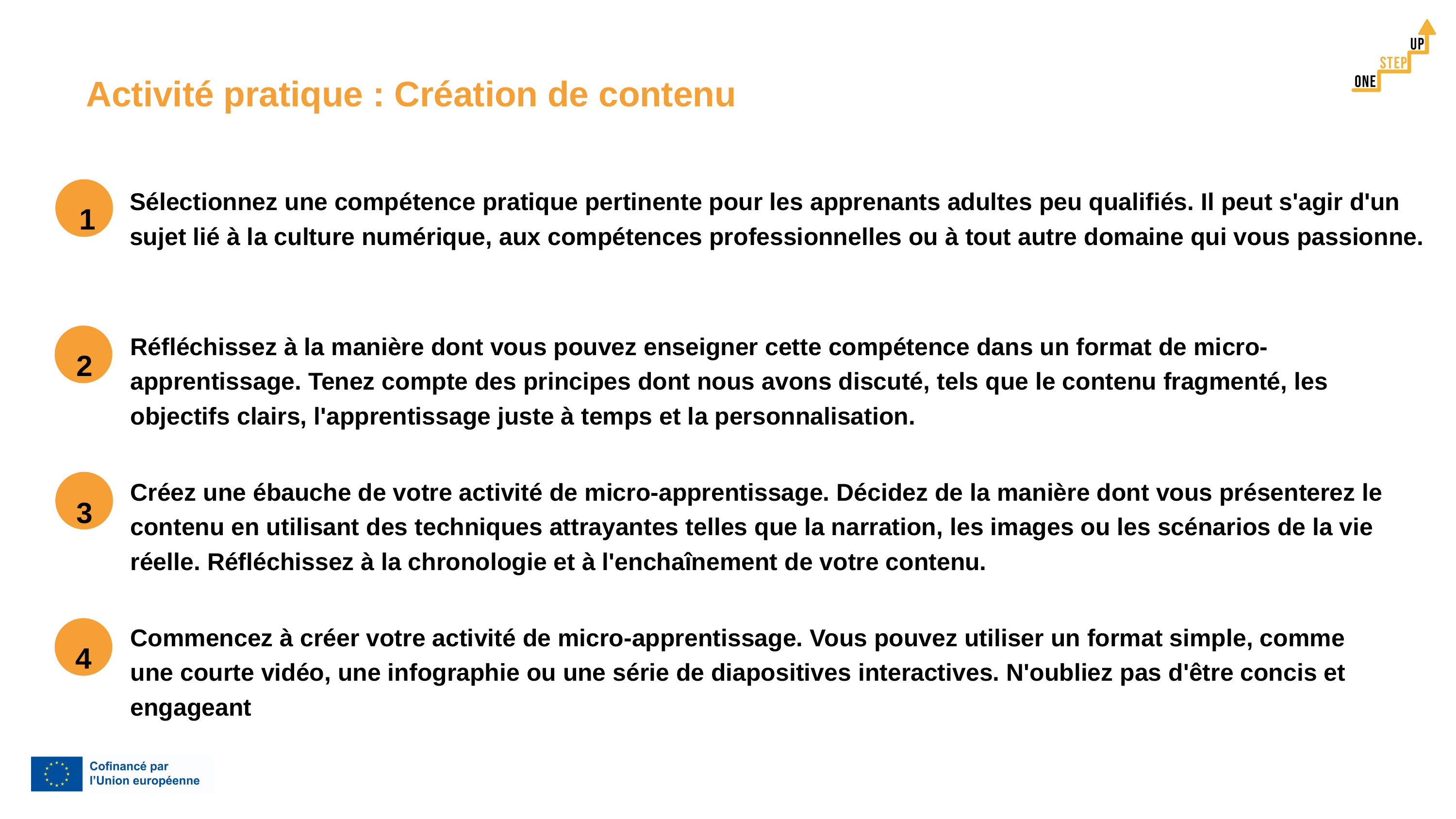

Activité pratique : Création de contenu

Sélectionnez une compétence pratique pertinente pour les apprenants adultes peu qualifiés. Il peut s'agir d'un sujet lié à la culture numérique, aux compétences professionnelles ou à tout autre domaine qui vous passionne.
1

Réfléchissez à la manière dont vous pouvez enseigner cette compétence dans un format de micro-apprentissage. Tenez compte des principes dont nous avons discuté, tels que le contenu fragmenté, les objectifs clairs, l'apprentissage juste à temps et la personnalisation.
2

Créez une ébauche de votre activité de micro-apprentissage. Décidez de la manière dont vous présenterez le contenu en utilisant des techniques attrayantes telles que la narration, les images ou les scénarios de la vie réelle. Réfléchissez à la chronologie et à l'enchaînement de votre contenu.

3
Commencez à créer votre activité de micro-apprentissage. Vous pouvez utiliser un format simple, comme une courte vidéo, une infographie ou une série de diapositives interactives. N'oubliez pas d'être concis et engageant

4